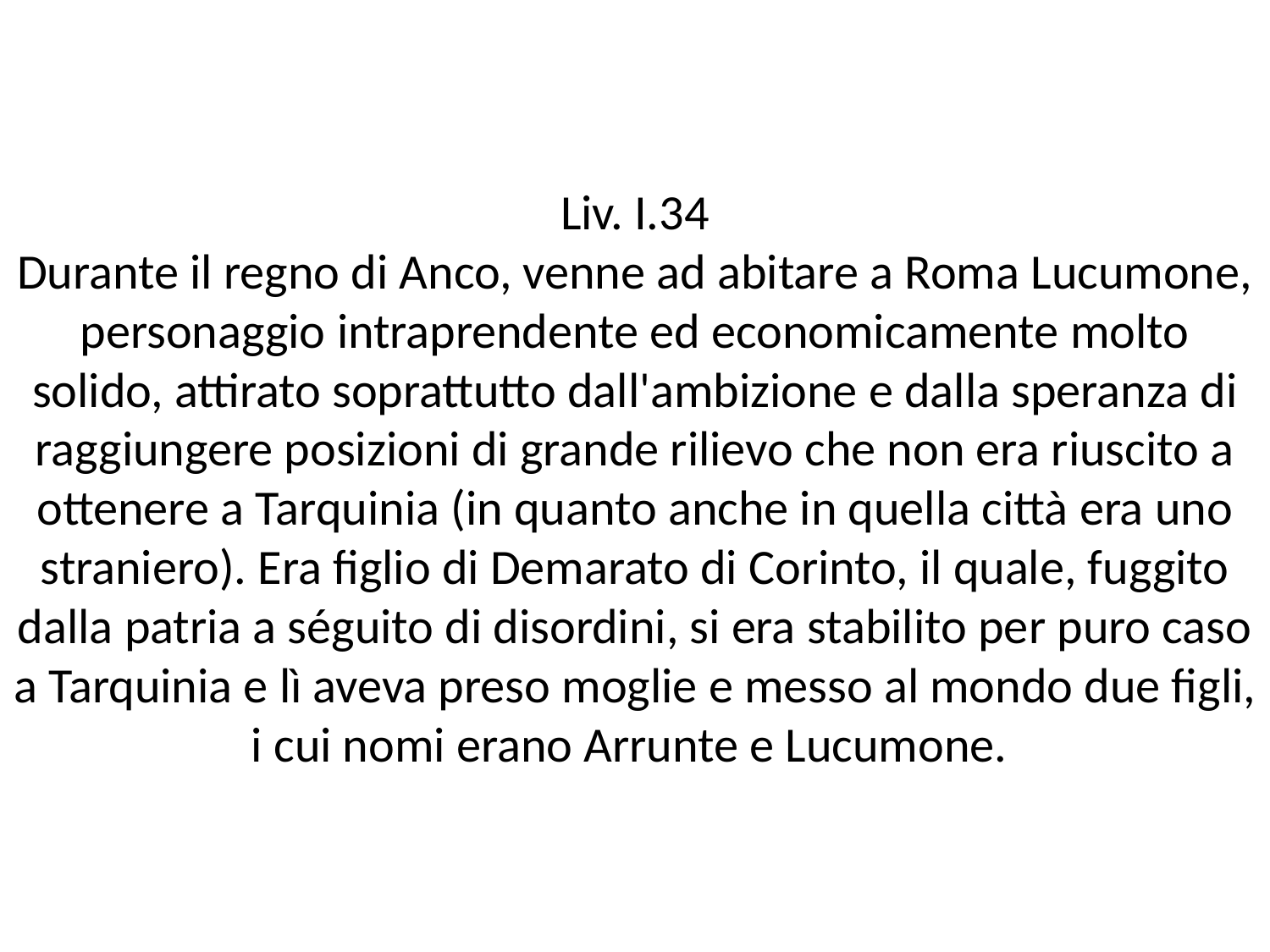

# Liv. I.34 Durante il regno di Anco, venne ad abitare a Roma Lucumone, personaggio intraprendente ed economicamente molto solido, attirato soprattutto dall'ambizione e dalla speranza di raggiungere posizioni di grande rilievo che non era riuscito a ottenere a Tarquinia (in quanto anche in quella città era uno straniero). Era figlio di Demarato di Corinto, il quale, fuggito dalla patria a séguito di disordini, si era stabilito per puro caso a Tarquinia e lì aveva preso moglie e messo al mondo due figli, i cui nomi erano Arrunte e Lucumone.